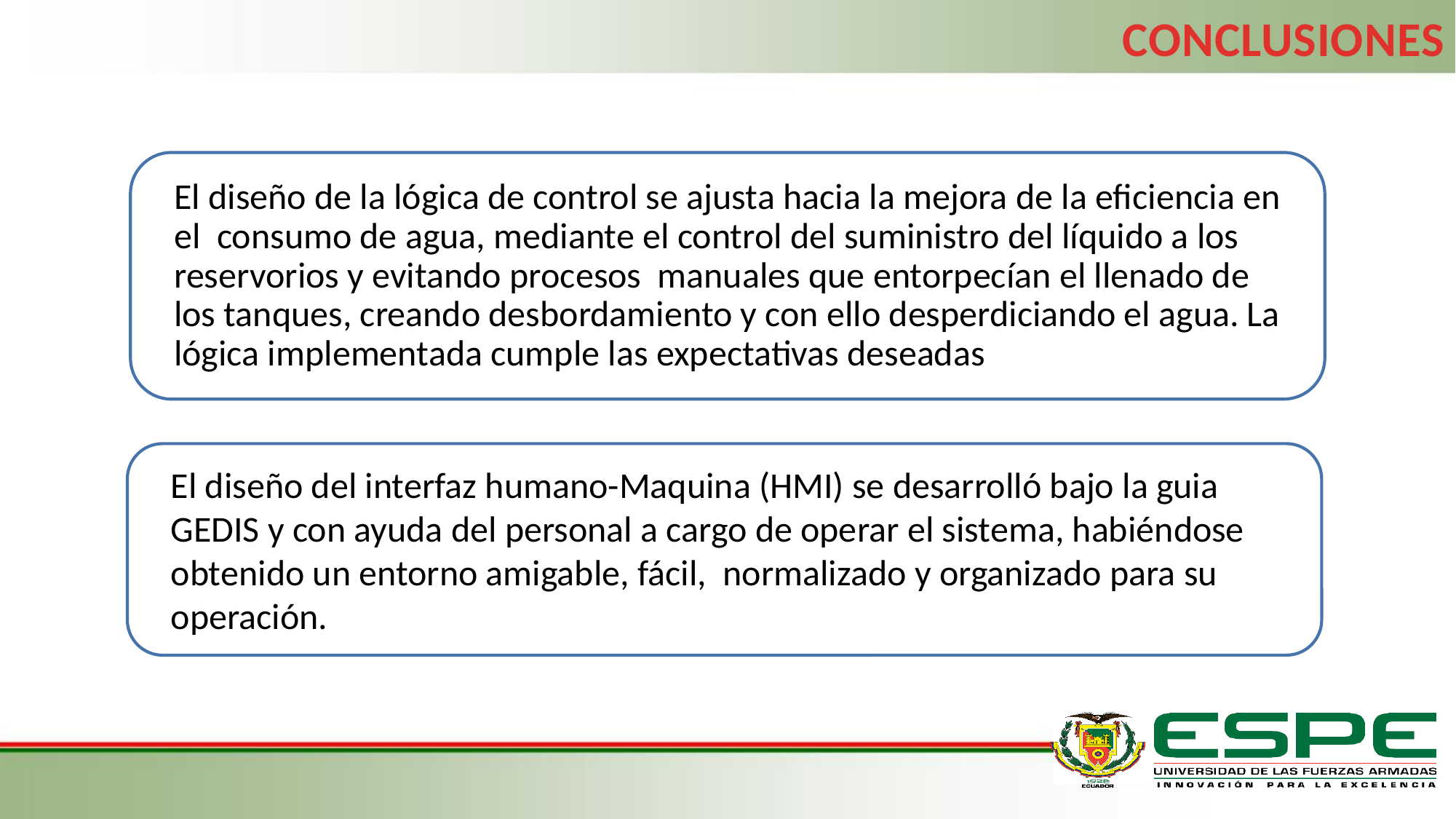

CONCLUSIONES

El diseño de la lógica de control se ajusta hacia la mejora de la eficiencia en el  consumo de agua, mediante el control del suministro del líquido a los reservorios y evitando procesos  manuales que entorpecían el llenado de los tanques, creando desbordamiento y con ello desperdiciando el agua. La lógica implementada cumple las expectativas deseadas

El diseño del interfaz humano-Maquina (HMI) se desarrolló bajo la guia GEDIS y con ayuda del personal a cargo de operar el sistema, habiéndose obtenido un entorno amigable, fácil,  normalizado y organizado para su operación.